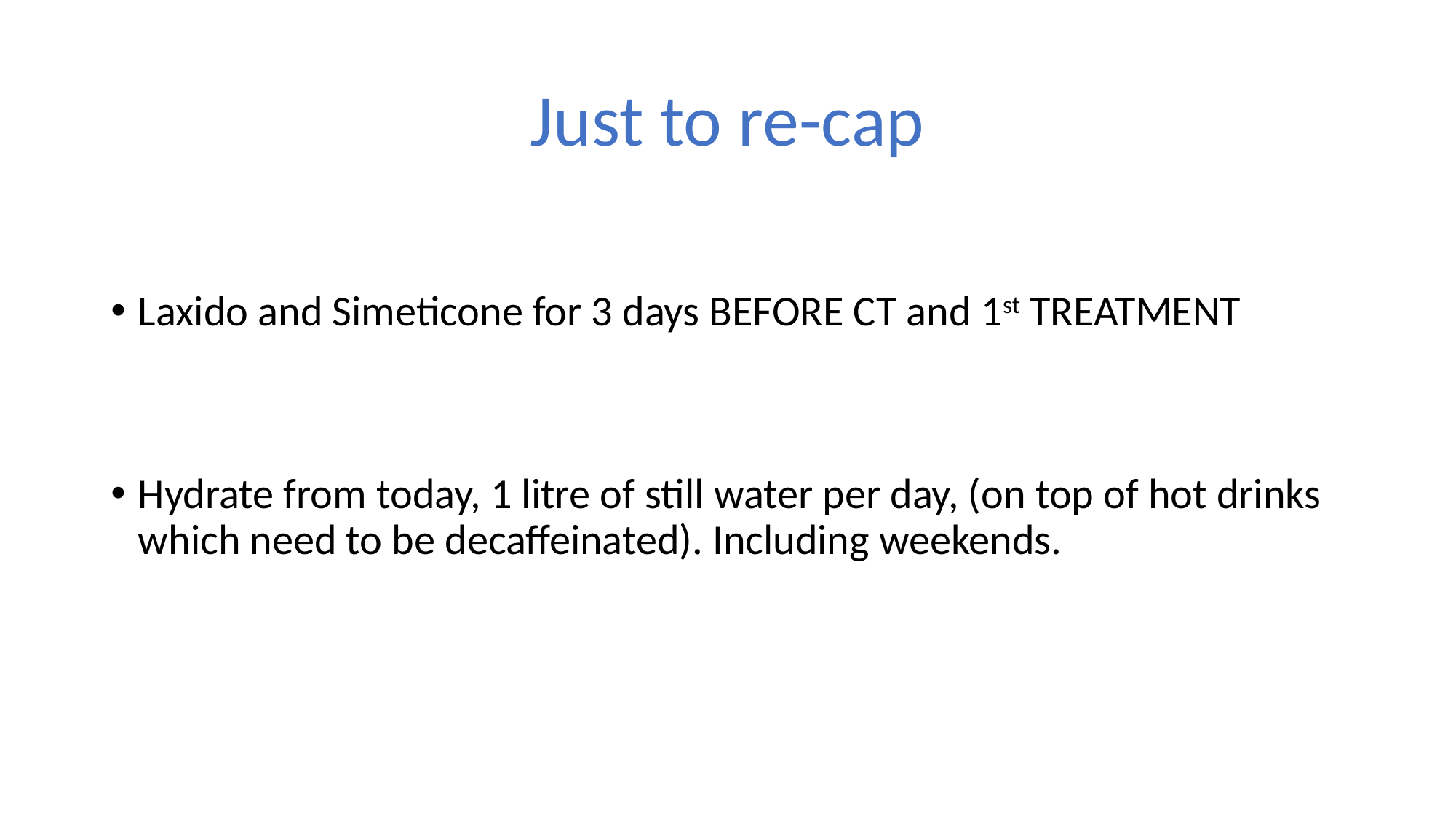

# Just to re-cap

Laxido and Simeticone for 3 days BEFORE CT and 1st TREATMENT

Hydrate from today, 1 litre of still water per day, (on top of hot drinks which need to be decaffeinated). Including weekends.